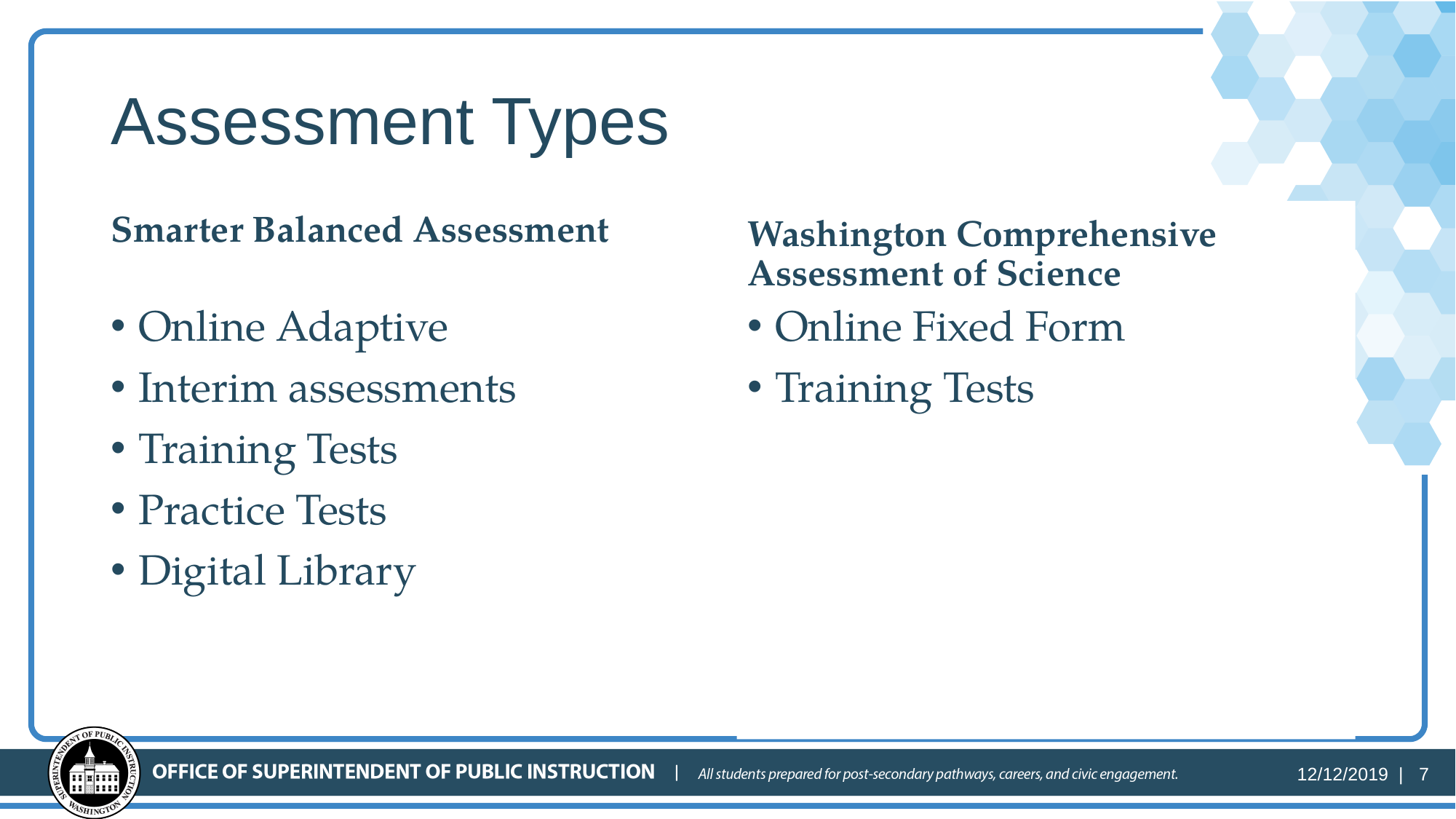

# Assessment Types
Smarter Balanced Assessment
Washington Comprehensive Assessment of Science
Online Adaptive
Interim assessments
Training Tests
Practice Tests
Digital Library
Online Fixed Form
Training Tests